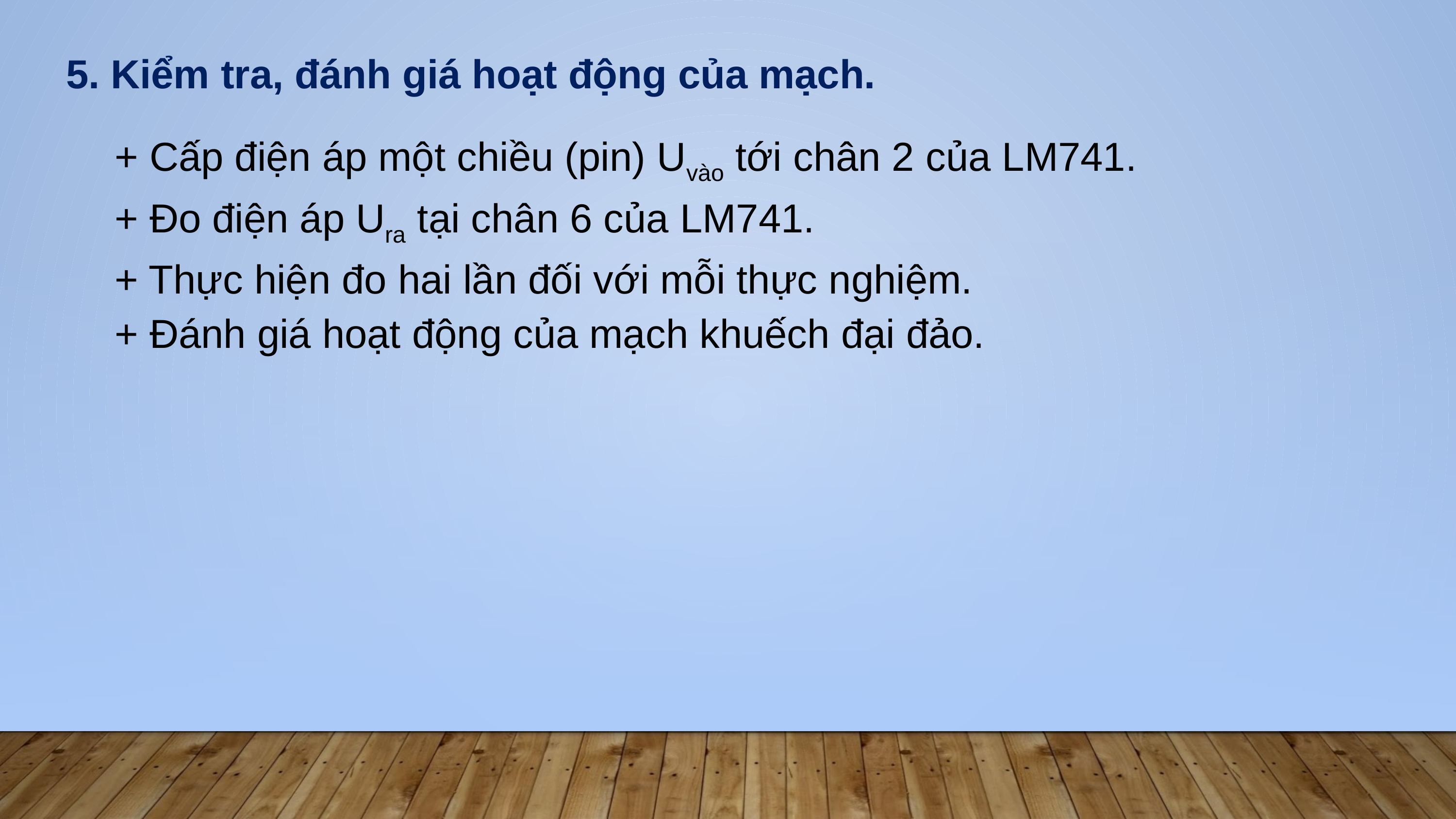

5. Kiểm tra, đánh giá hoạt động của mạch.
+ Cấp điện áp một chiều (pin) Uvào tới chân 2 của LM741.
+ Đo điện áp Ura tại chân 6 của LM741.
+ Thực hiện đo hai lần đối với mỗi thực nghiệm.
+ Đánh giá hoạt động của mạch khuếch đại đảo.